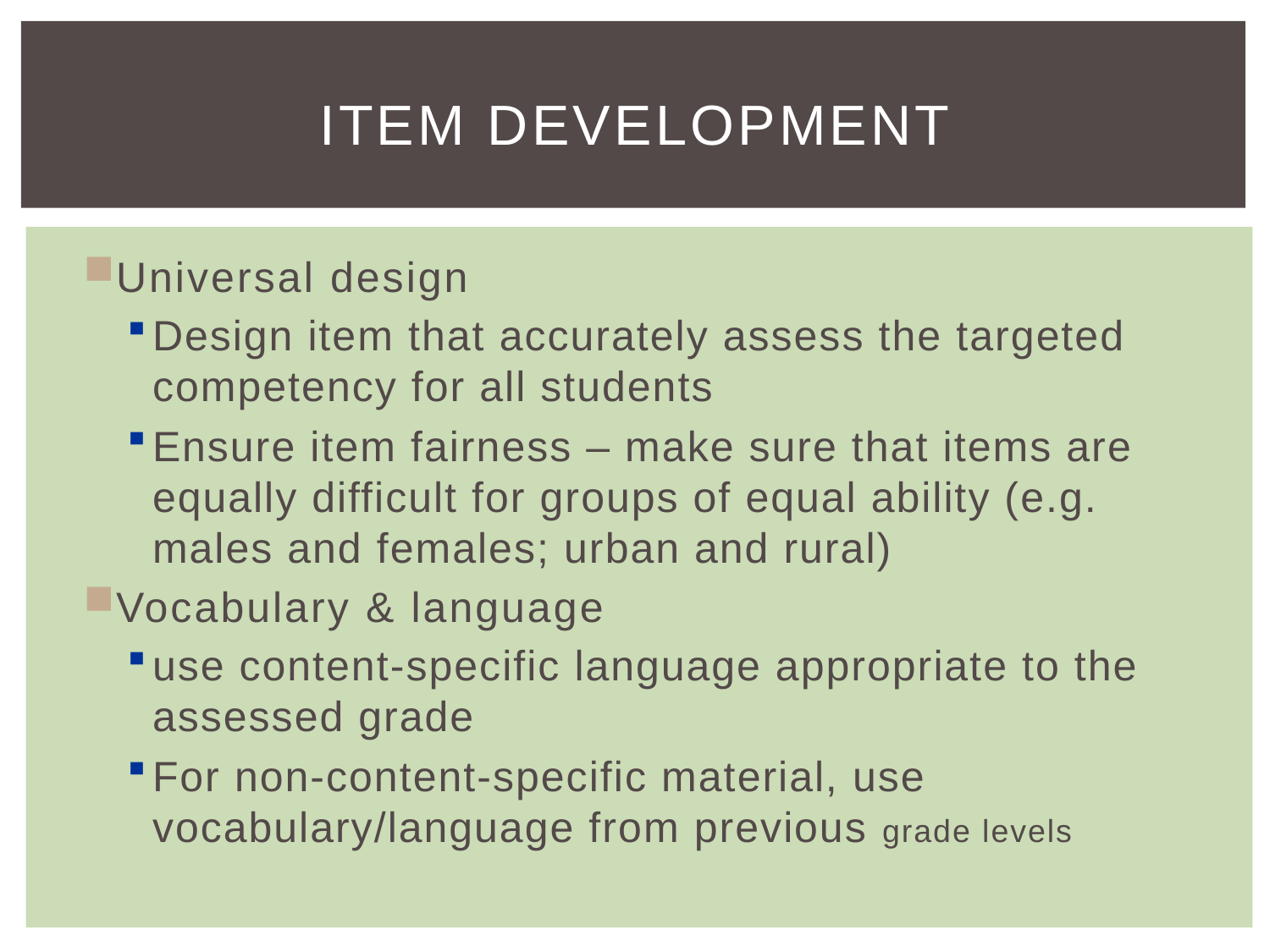

# Item development
Universal design
Design item that accurately assess the targeted competency for all students
Ensure item fairness – make sure that items are equally difficult for groups of equal ability (e.g. males and females; urban and rural)
Vocabulary & language
use content-specific language appropriate to the assessed grade
For non-content-specific material, use vocabulary/language from previous grade levels